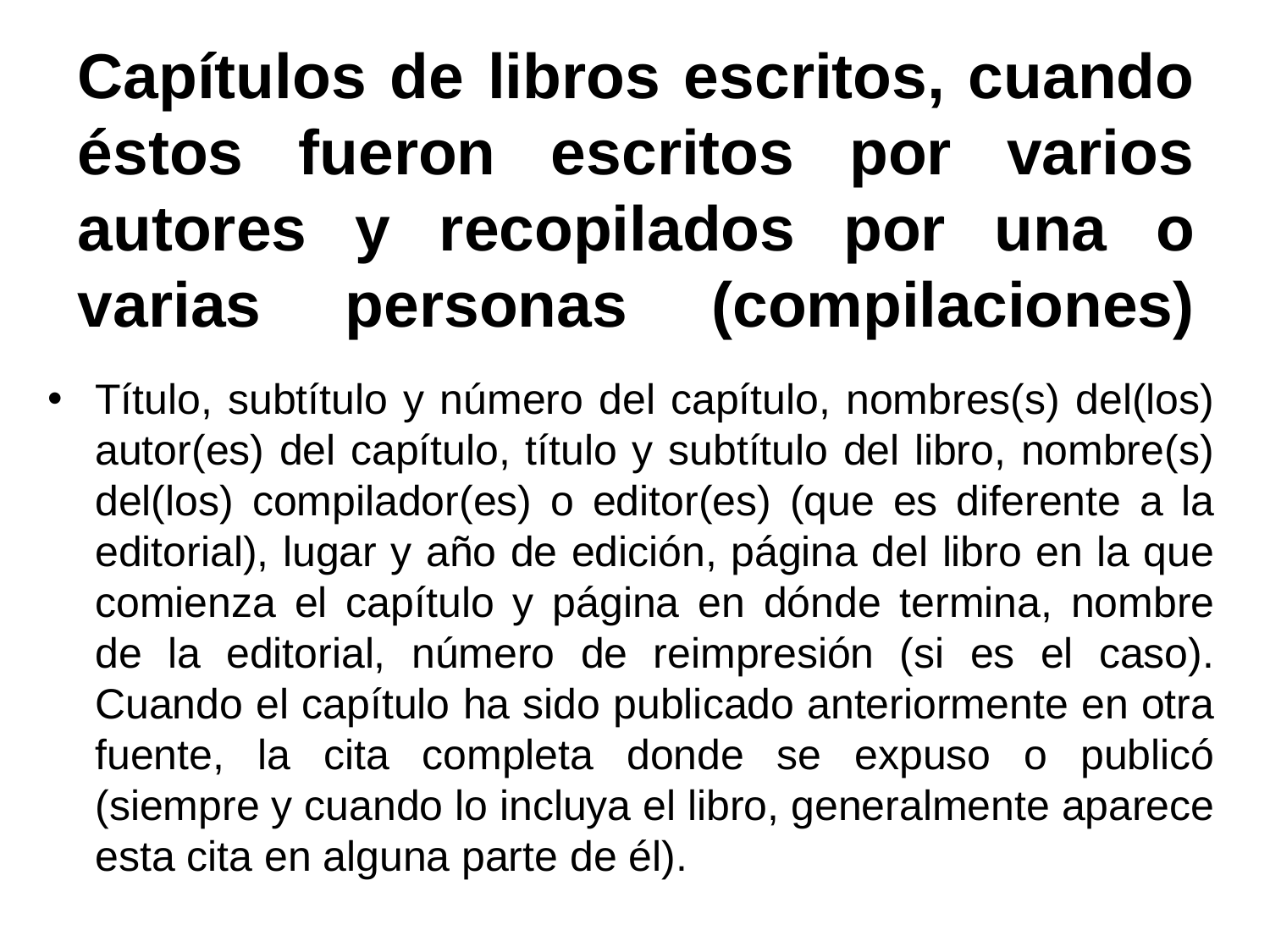

# Capítulos de libros escritos, cuando éstos fueron escritos por varios autores y recopilados por una o varias personas (compilaciones)
Título, subtítulo y número del capítulo, nombres(s) del(los) autor(es) del capítulo, título y subtítulo del libro, nombre(s) del(los) compilador(es) o editor(es) (que es diferente a la editorial), lugar y año de edición, página del libro en la que comienza el capítulo y página en dónde termina, nombre de la editorial, número de reimpresión (si es el caso). Cuando el capítulo ha sido publicado anteriormente en otra fuente, la cita completa donde se expuso o publicó (siempre y cuando lo incluya el libro, generalmente aparece esta cita en alguna parte de él).